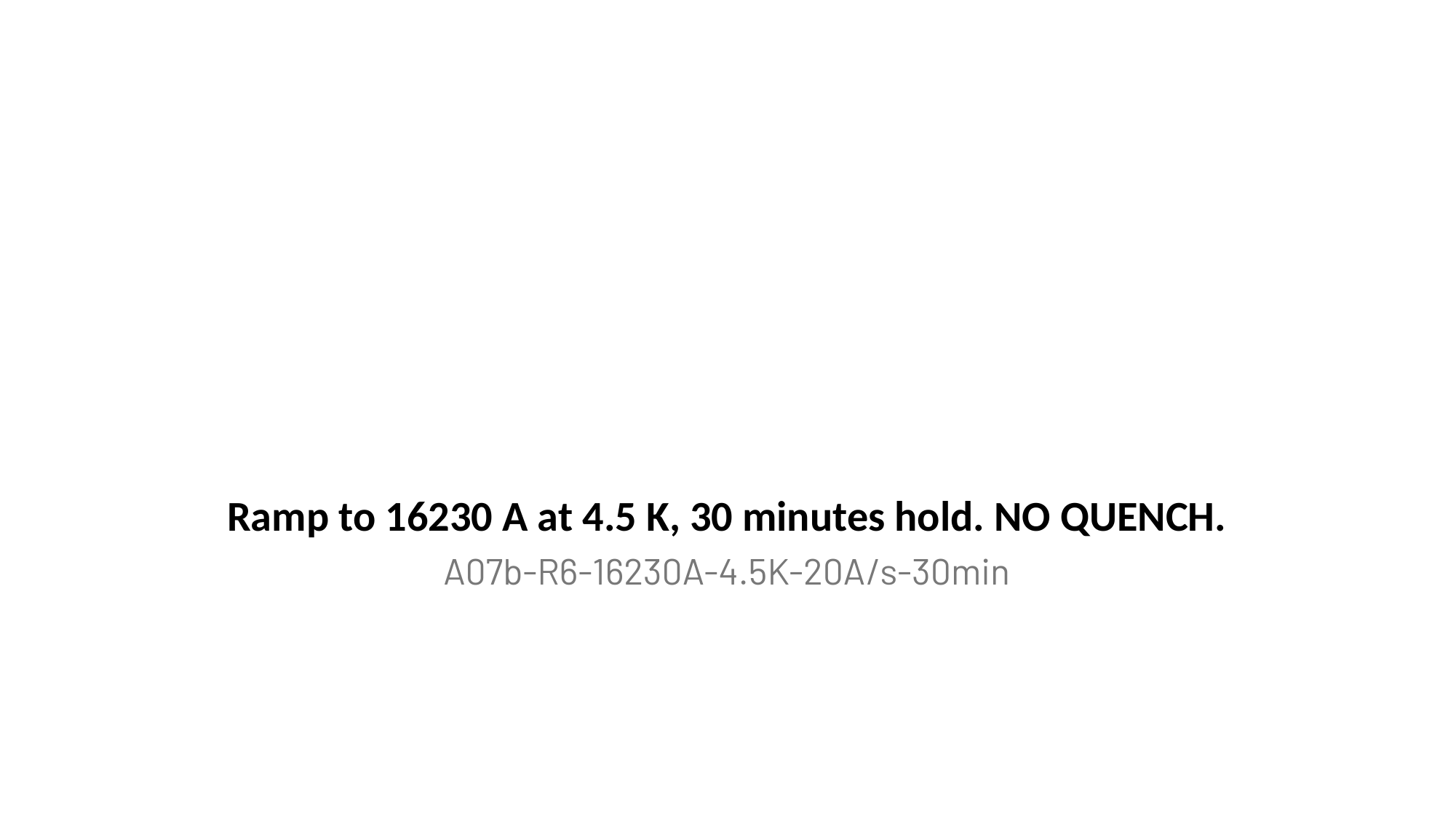

# Ramp to 16230 A at 4.5 K, 30 minutes hold. NO QUENCH.
A07b-R6-16230A-4.5K-20A/s-30min